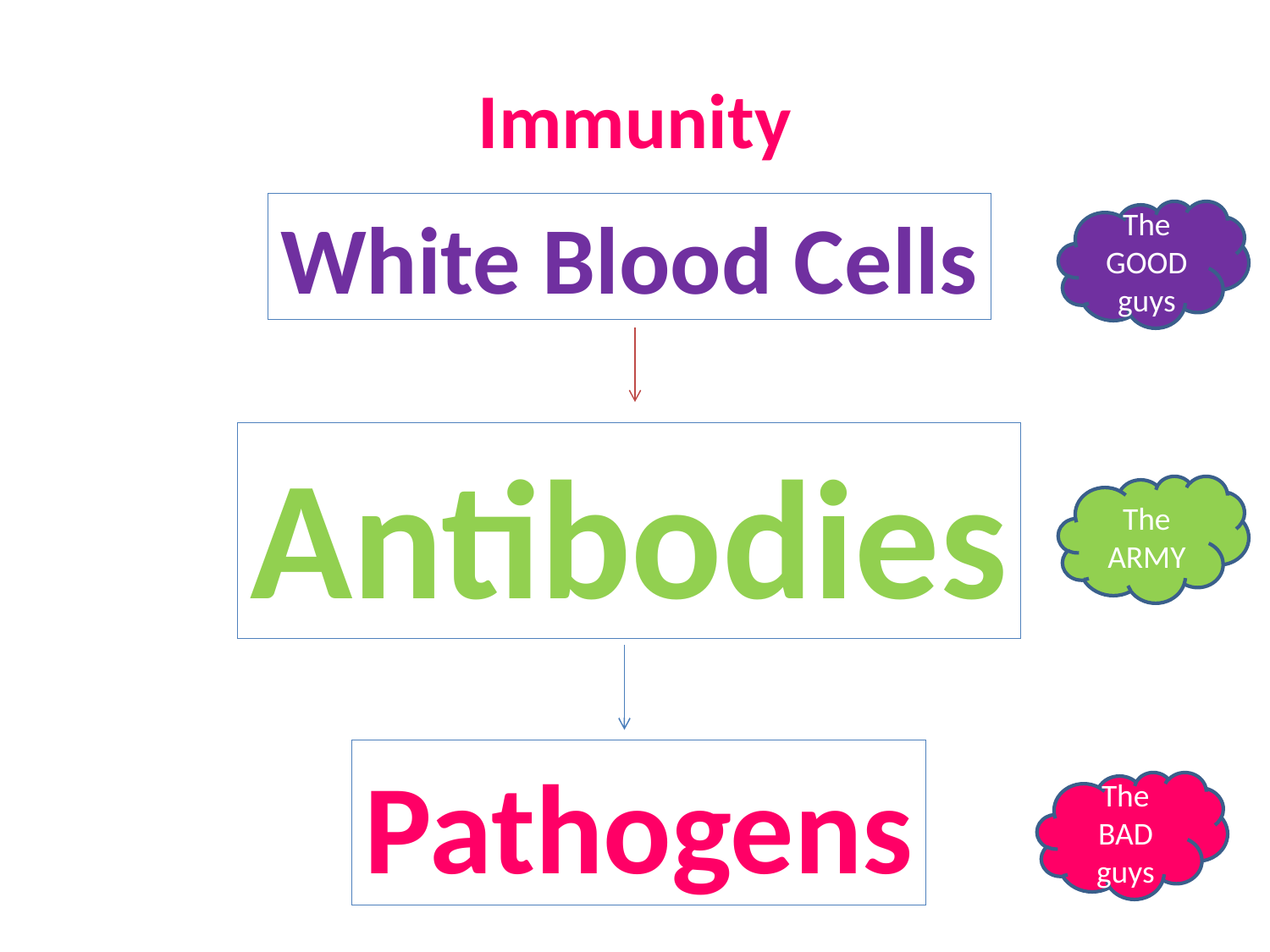

# Immunity
White Blood Cells
The GOOD guys
Antibodies
The ARMY
Pathogens
The BAD guys